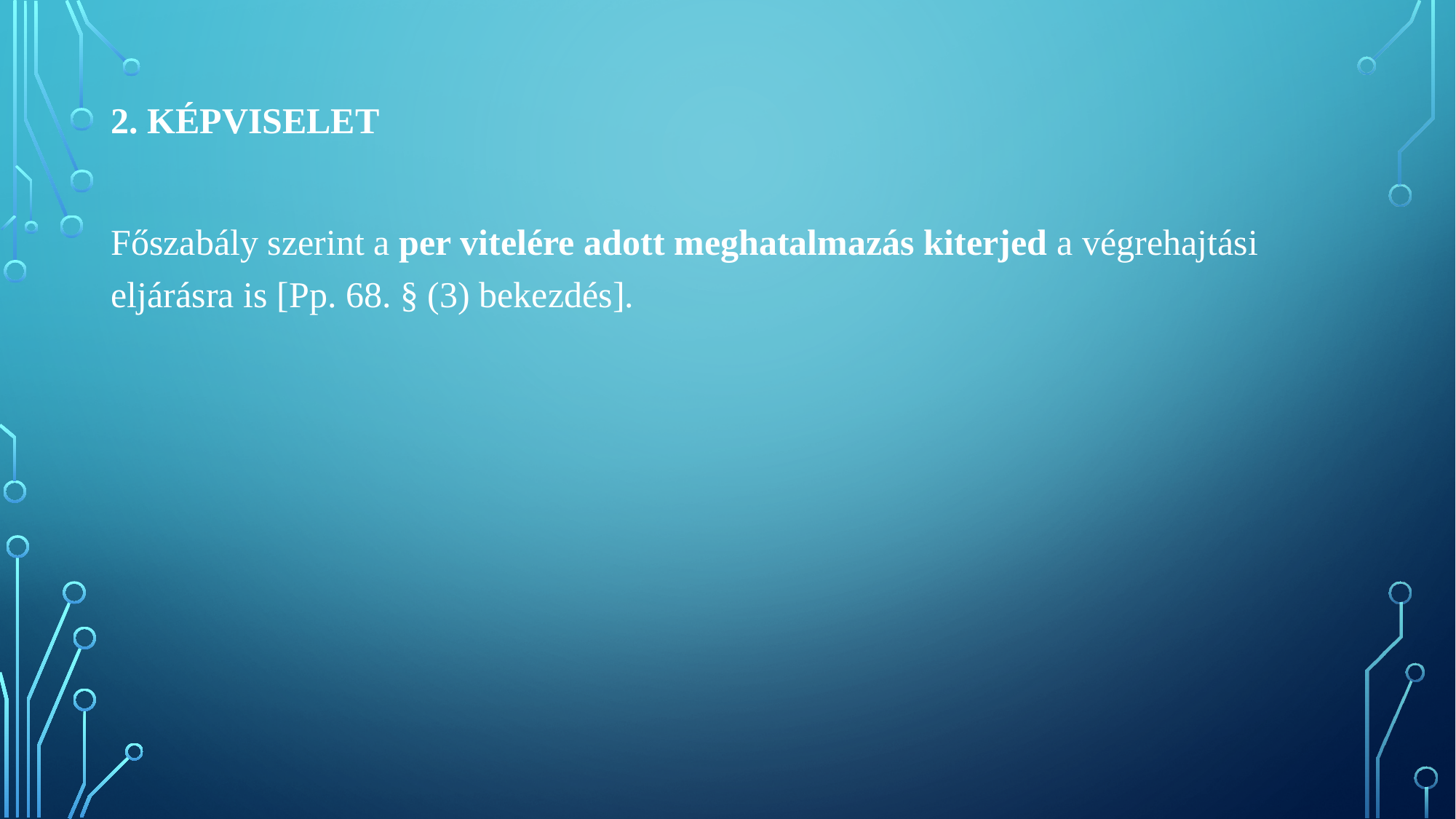

2. KÉPVISELET

Főszabály szerint a per vitelére adott meghatalmazás kiterjed a végrehajtási eljárásra is [Pp. 68. § (3) bekezdés].